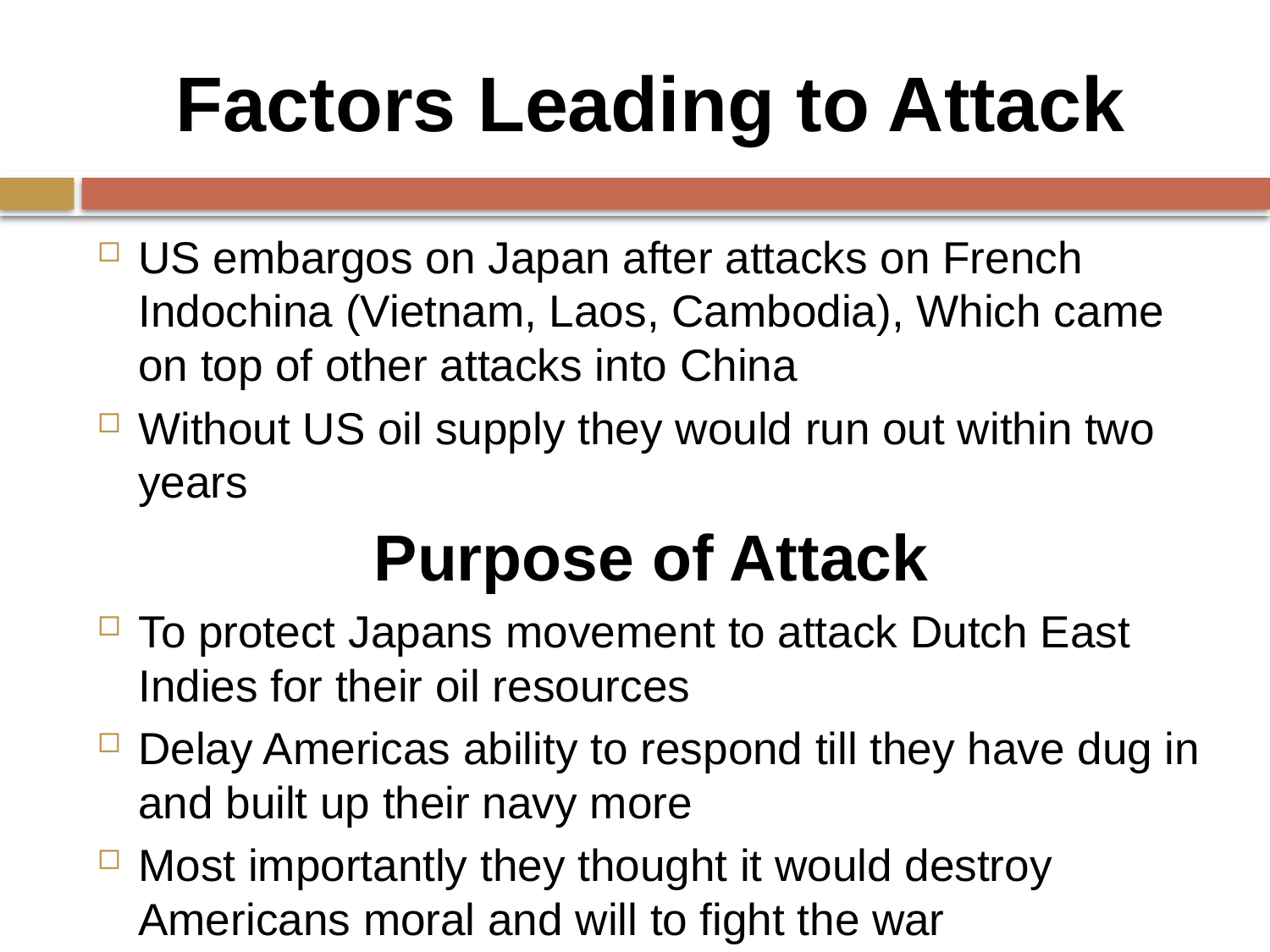

# Factors Leading to Attack
US embargos on Japan after attacks on French Indochina (Vietnam, Laos, Cambodia), Which came on top of other attacks into China
Without US oil supply they would run out within two years
Purpose of Attack
To protect Japans movement to attack Dutch East Indies for their oil resources
Delay Americas ability to respond till they have dug in and built up their navy more
Most importantly they thought it would destroy Americans moral and will to fight the war